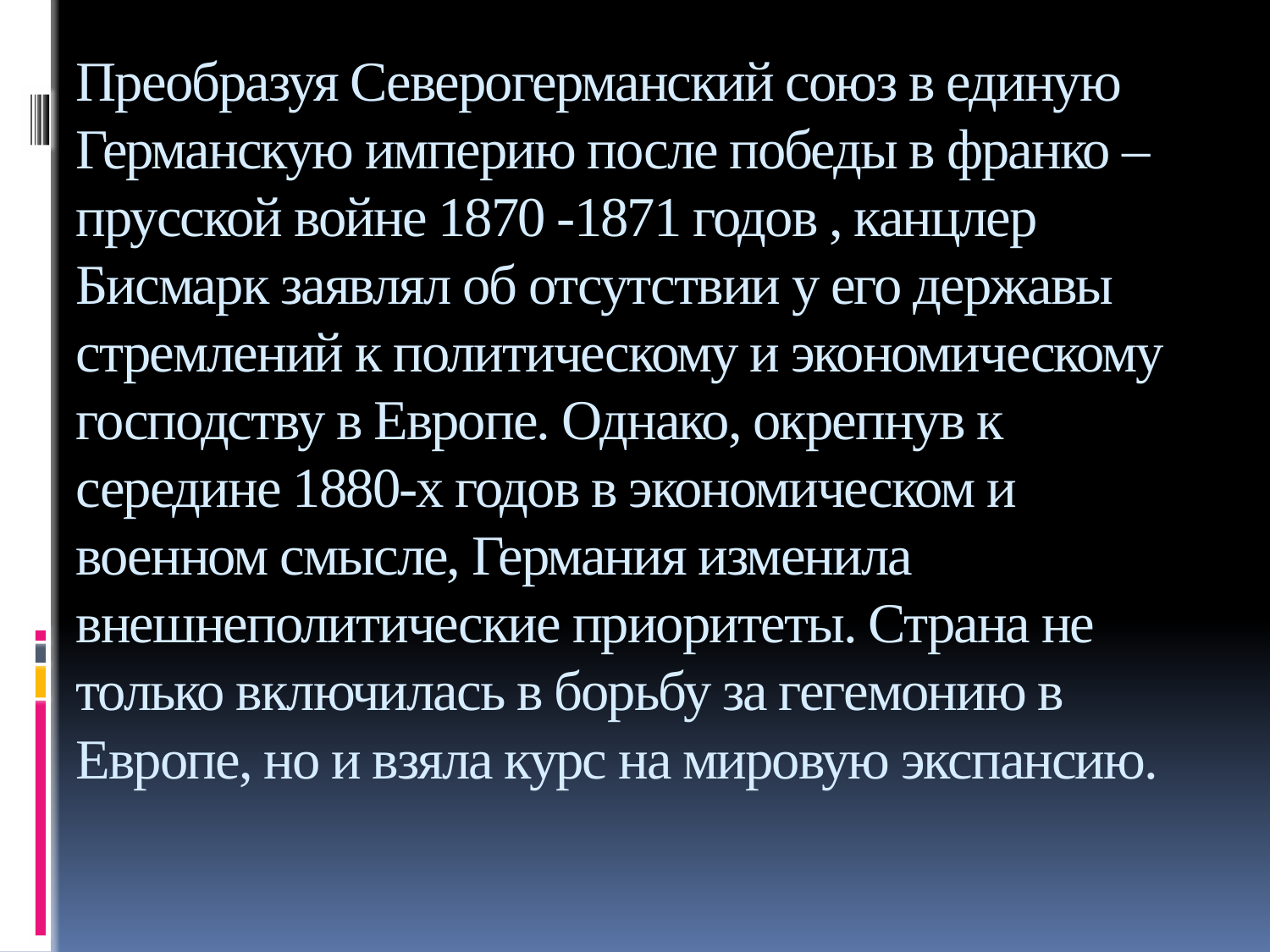

# Преобразуя Северогерманский союз в единую Германскую империю после победы в франко – прусской войне 1870 -1871 годов , канцлер Бисмарк заявлял об отсутствии у его державы стремлений к политическому и экономическому господству в Европе. Однако, окрепнув к середине 1880-х годов в экономическом и военном смысле, Германия изменила внешнеполитические приоритеты. Страна не только включилась в борьбу за гегемонию в Европе, но и взяла курс на мировую экспансию.